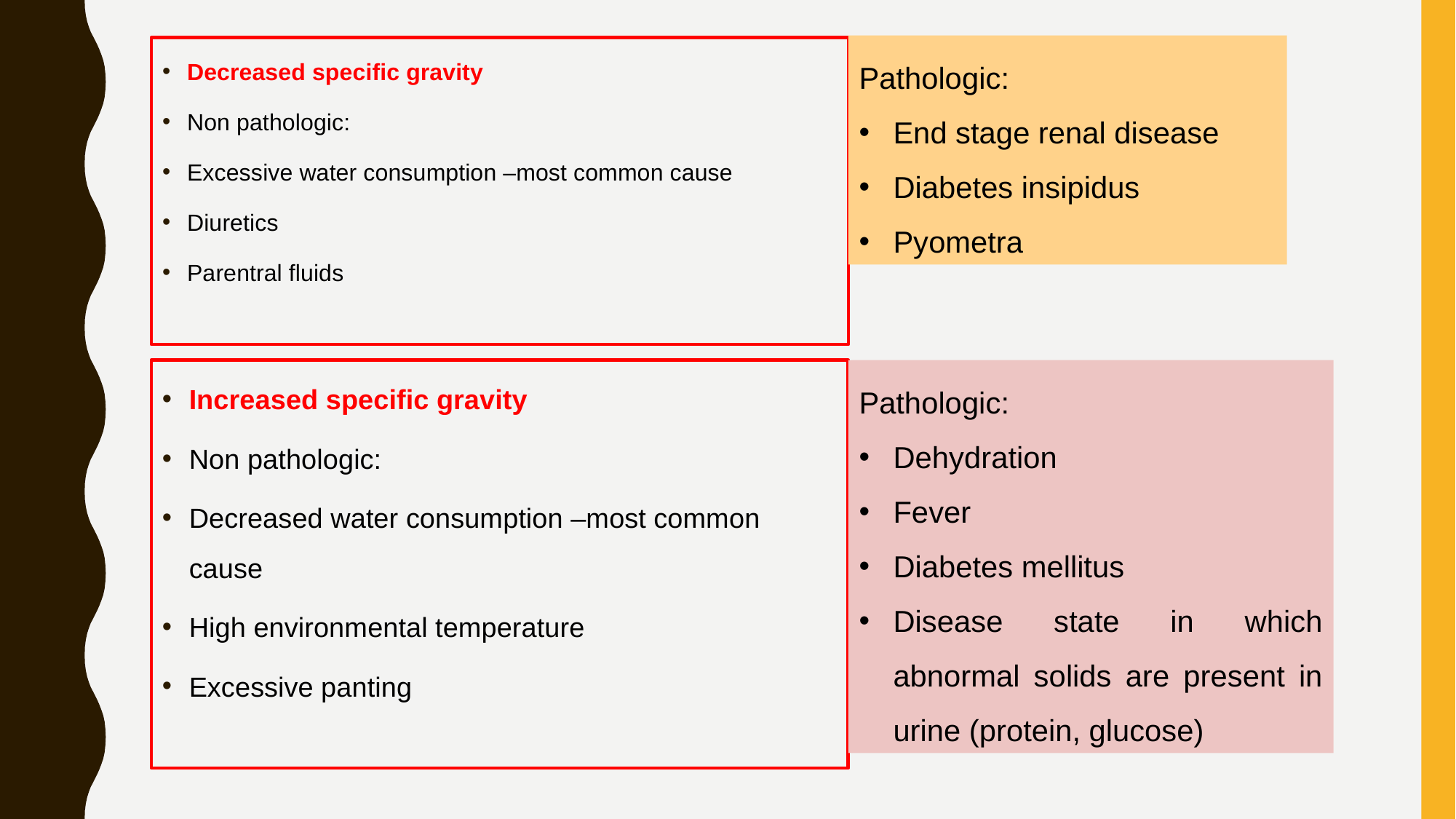

Pathologic:
End stage renal disease
Diabetes insipidus
Pyometra
Decreased specific gravity
Non pathologic:
Excessive water consumption –most common cause
Diuretics
Parentral fluids

Increased specific gravity
Non pathologic:
Decreased water consumption –most common cause
High environmental temperature
Excessive panting

Pathologic:
Dehydration
Fever
Diabetes mellitus
Disease state in which abnormal solids are present in urine (protein, glucose)